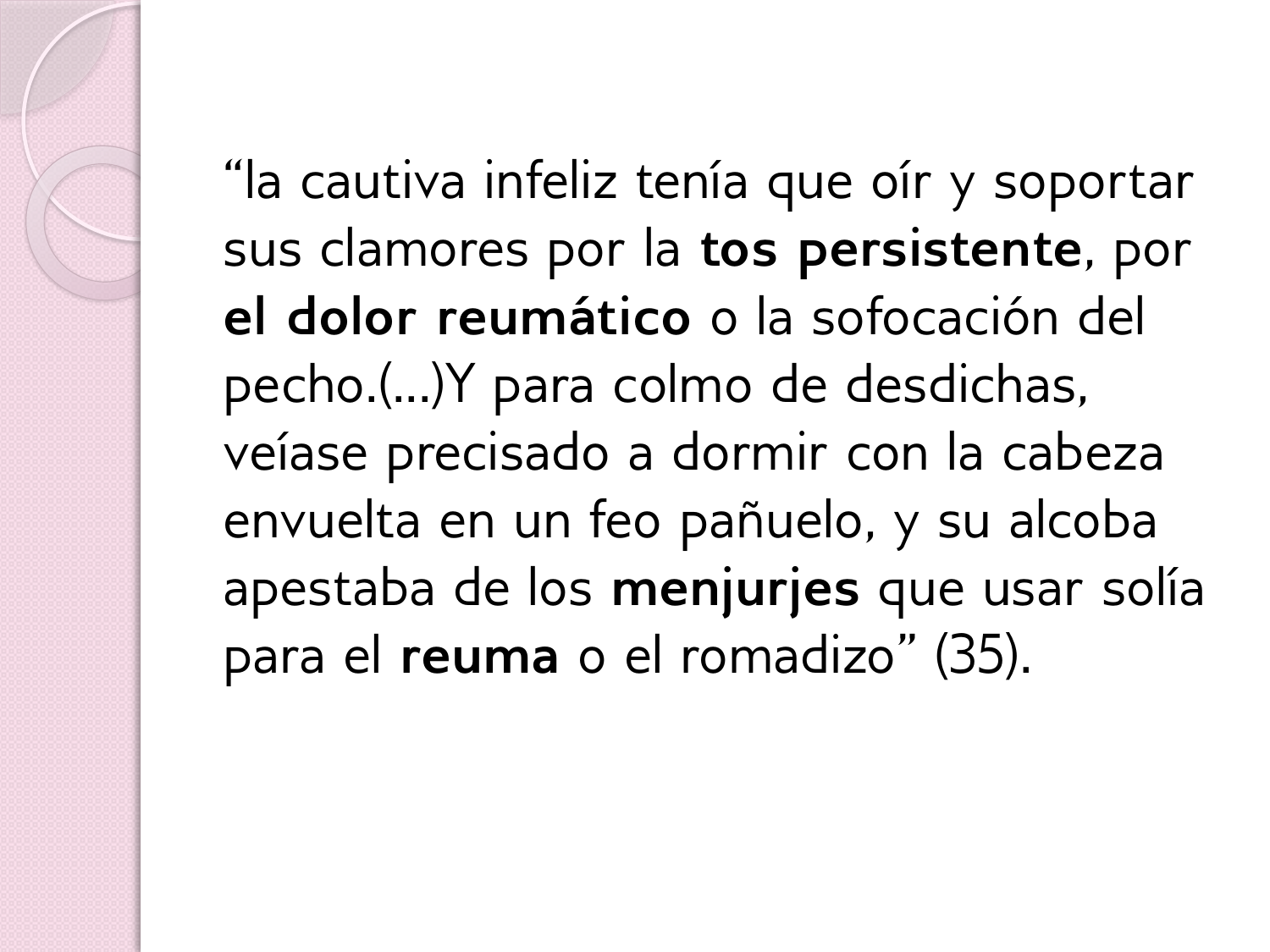

“la cautiva infeliz tenía que oír y soportar sus clamores por la tos persistente, por el dolor reumático o la sofocación del pecho.(...)Y para colmo de desdichas, veíase precisado a dormir con la cabeza envuelta en un feo pañuelo, y su alcoba apestaba de los menjurjes que usar solía para el reuma o el romadizo” (35).